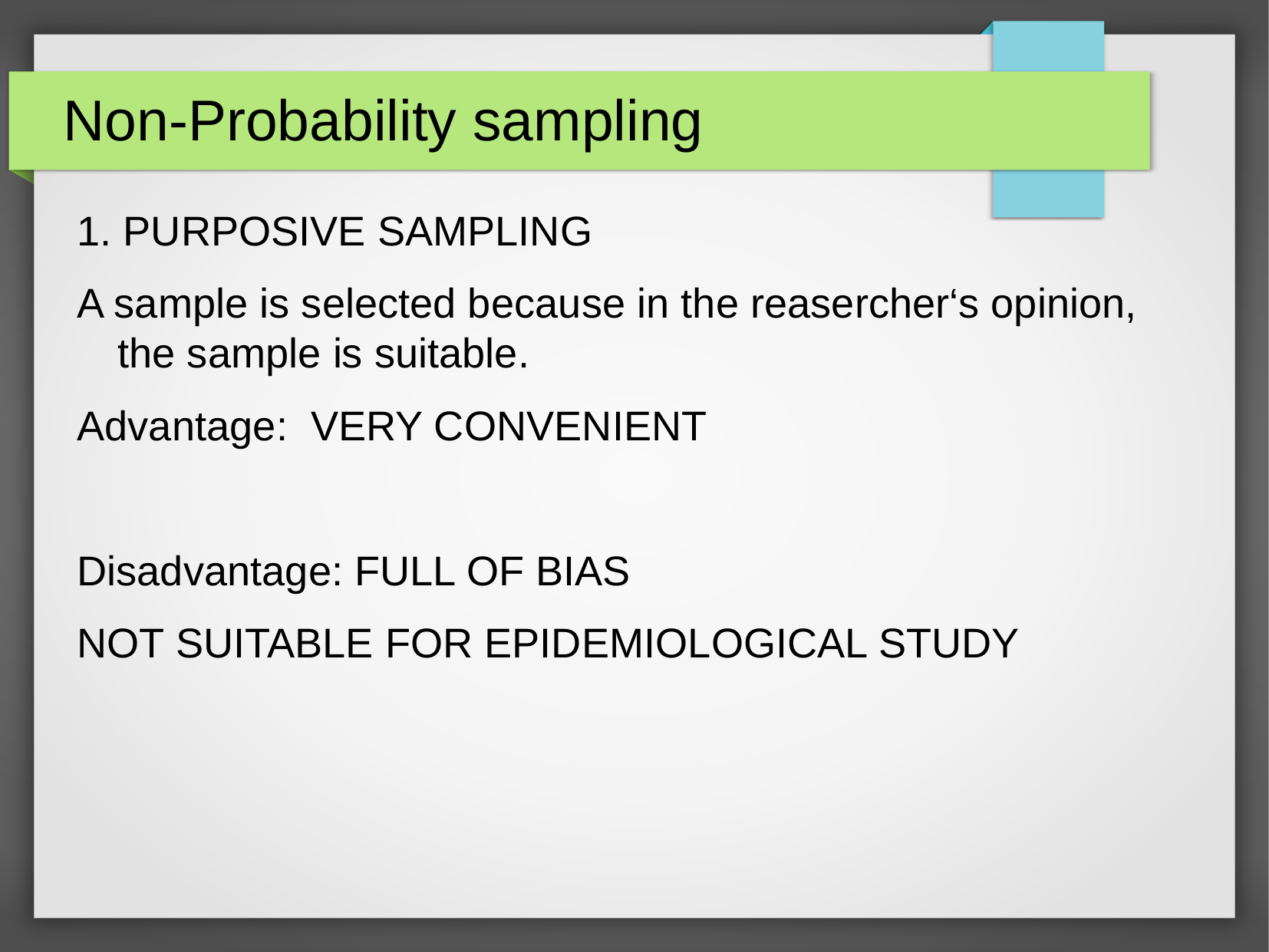

Non-Probability sampling
1. PURPOSIVE SAMPLING
A sample is selected because in the reasercher‘s opinion, the sample is suitable.
Advantage:  VERY CONVENIENT

Disadvantage: FULL OF BIAS
NOT SUITABLE FOR EPIDEMIOLOGICAL STUDY